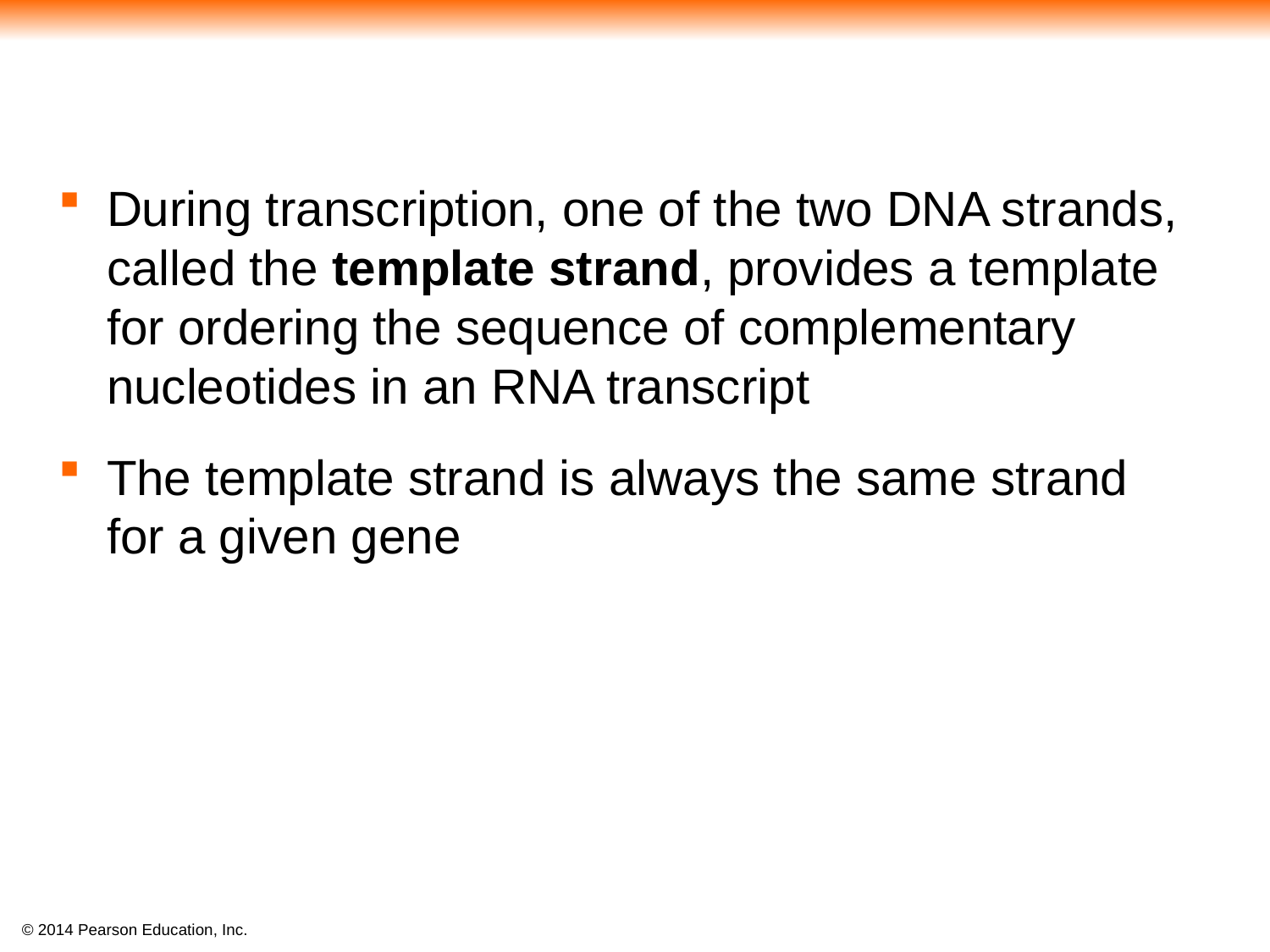

#
During transcription, one of the two DNA strands, called the template strand, provides a template for ordering the sequence of complementary nucleotides in an RNA transcript
The template strand is always the same strand
for a given gene